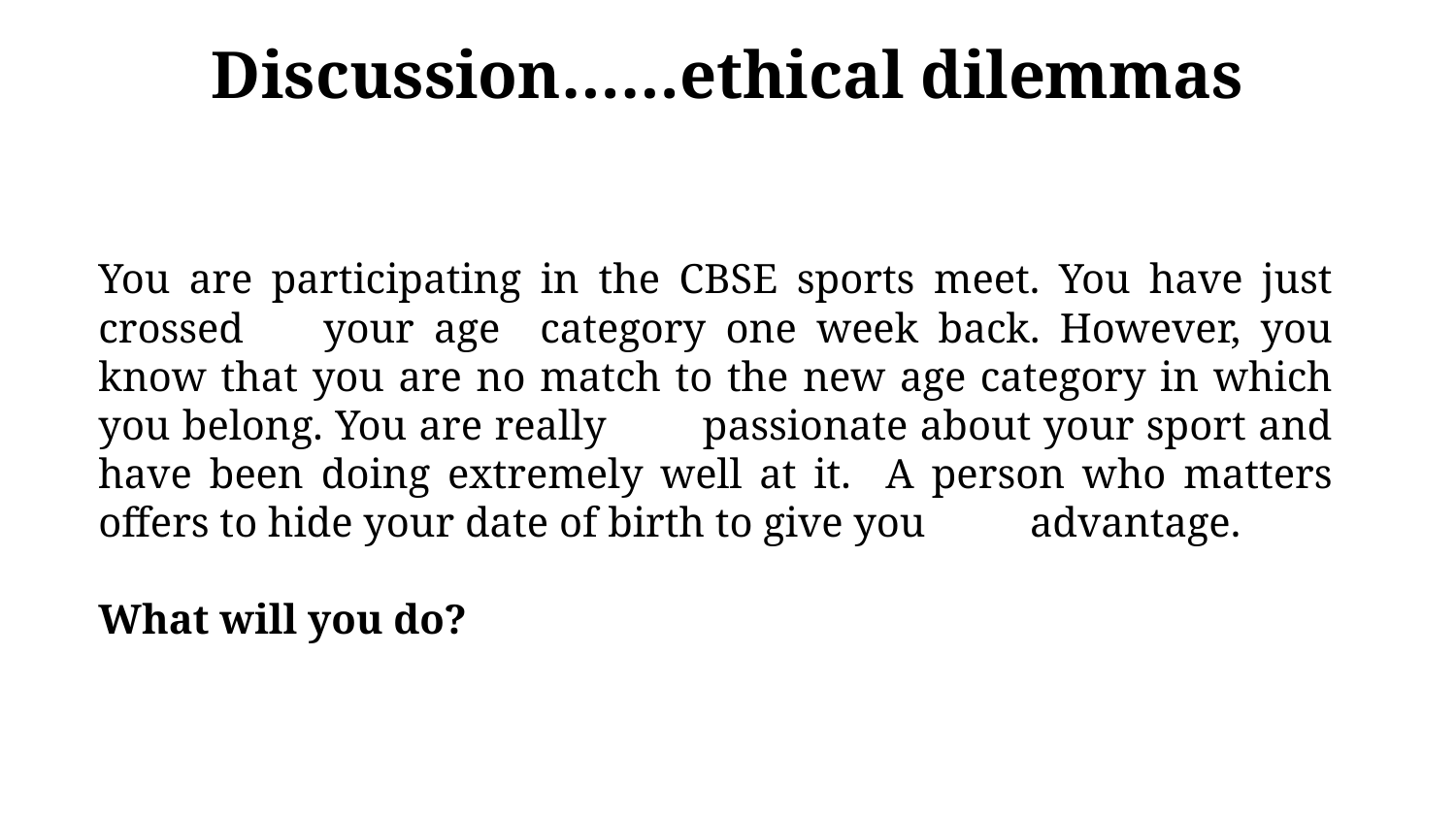

# Discussion……ethical dilemmas
You are participating in the CBSE sports meet. You have just crossed    your age  category one week back. However, you know that you are no match to the new age category in which you belong. You are really        passionate about your sport and have been doing extremely well at it.  A person who matters offers to hide your date of birth to give you          advantage.

What will you do?